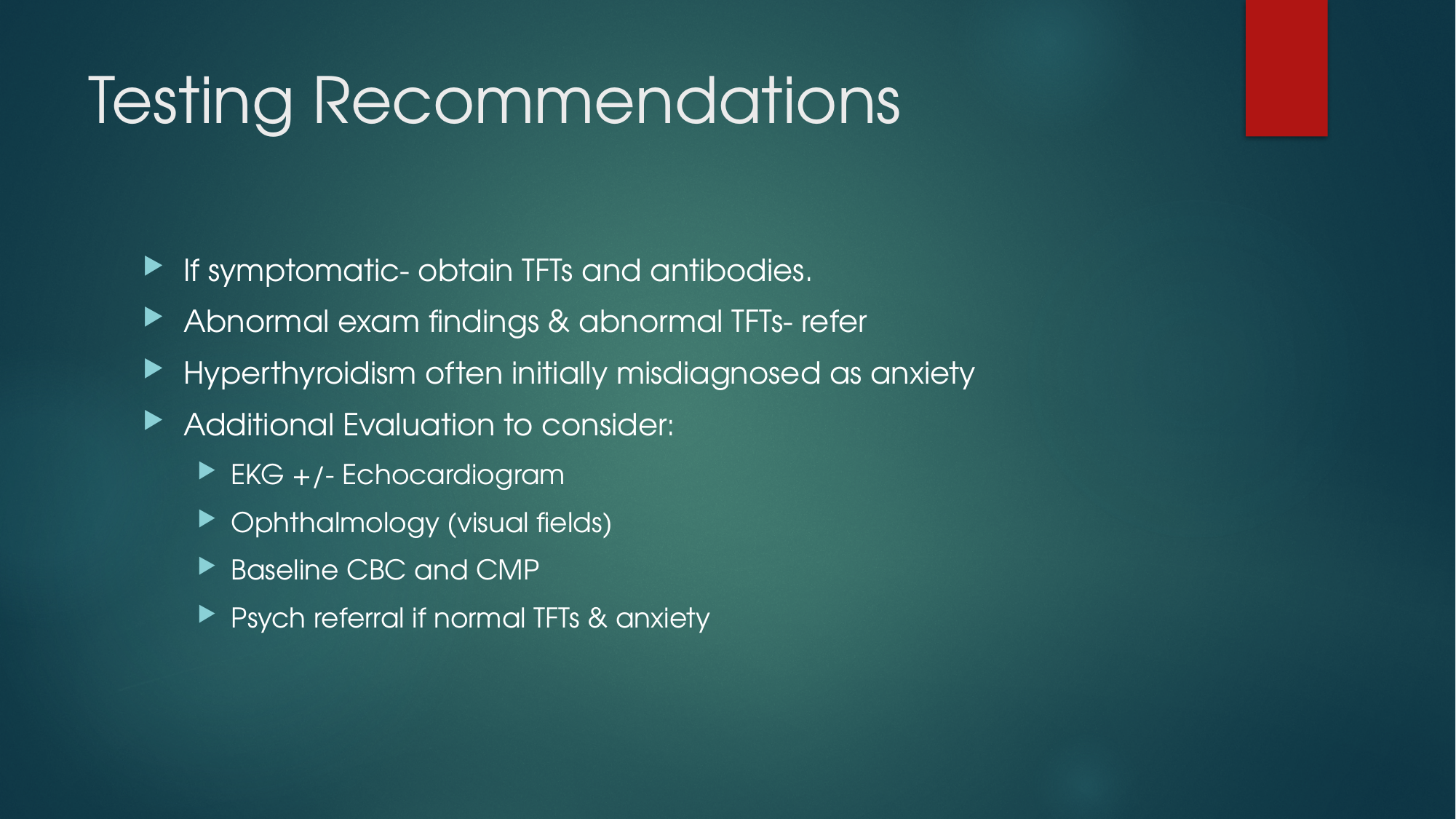

# Testing Recommendations
If symptomatic- obtain TFTs and antibodies.
Abnormal exam findings & abnormal TFTs- refer
Hyperthyroidism often initially misdiagnosed as anxiety
Additional Evaluation to consider:
EKG +/- Echocardiogram
Ophthalmology (visual fields)
Baseline CBC and CMP
Psych referral if normal TFTs & anxiety